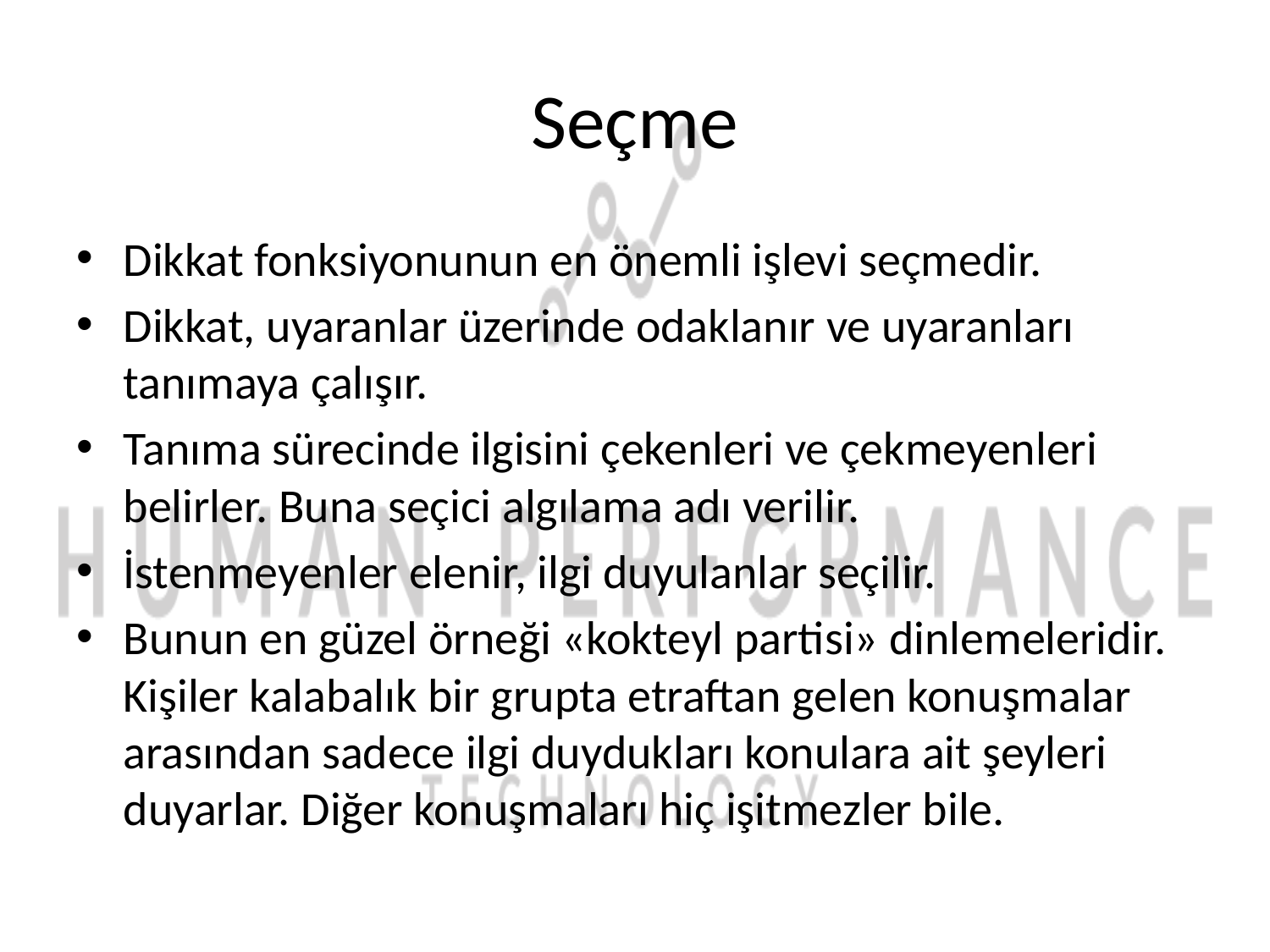

# Seçme
Dikkat fonksiyonunun en önemli işlevi seçmedir.
Dikkat, uyaranlar üzerinde odaklanır ve uyaranları tanımaya çalışır.
Tanıma sürecinde ilgisini çekenleri ve çekmeyenleri belirler. Buna seçici algılama adı verilir.
İstenmeyenler elenir, ilgi duyulanlar seçilir.
Bunun en güzel örneği «kokteyl partisi» dinlemeleridir. Kişiler kalabalık bir grupta etraftan gelen konuşmalar arasından sadece ilgi duydukları konulara ait şeyleri duyarlar. Diğer konuşmaları hiç işitmezler bile.
Prof. Dr. Hüner Şencan
14